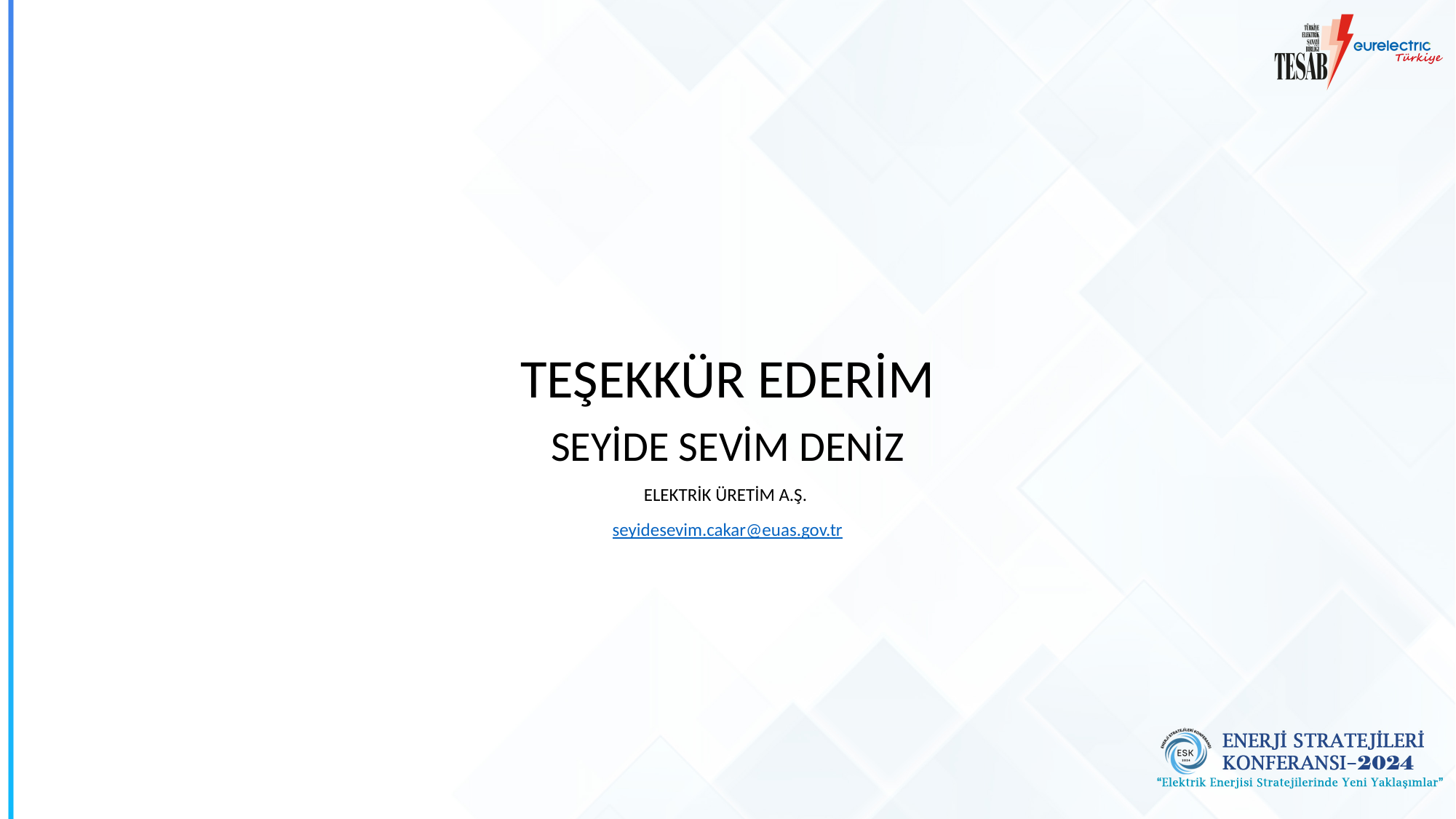

#

TEŞEKKÜR EDERİM
SEYİDE SEVİM DENİZ
ELEKTRİK ÜRETİM A.Ş.
seyidesevim.cakar@euas.gov.tr